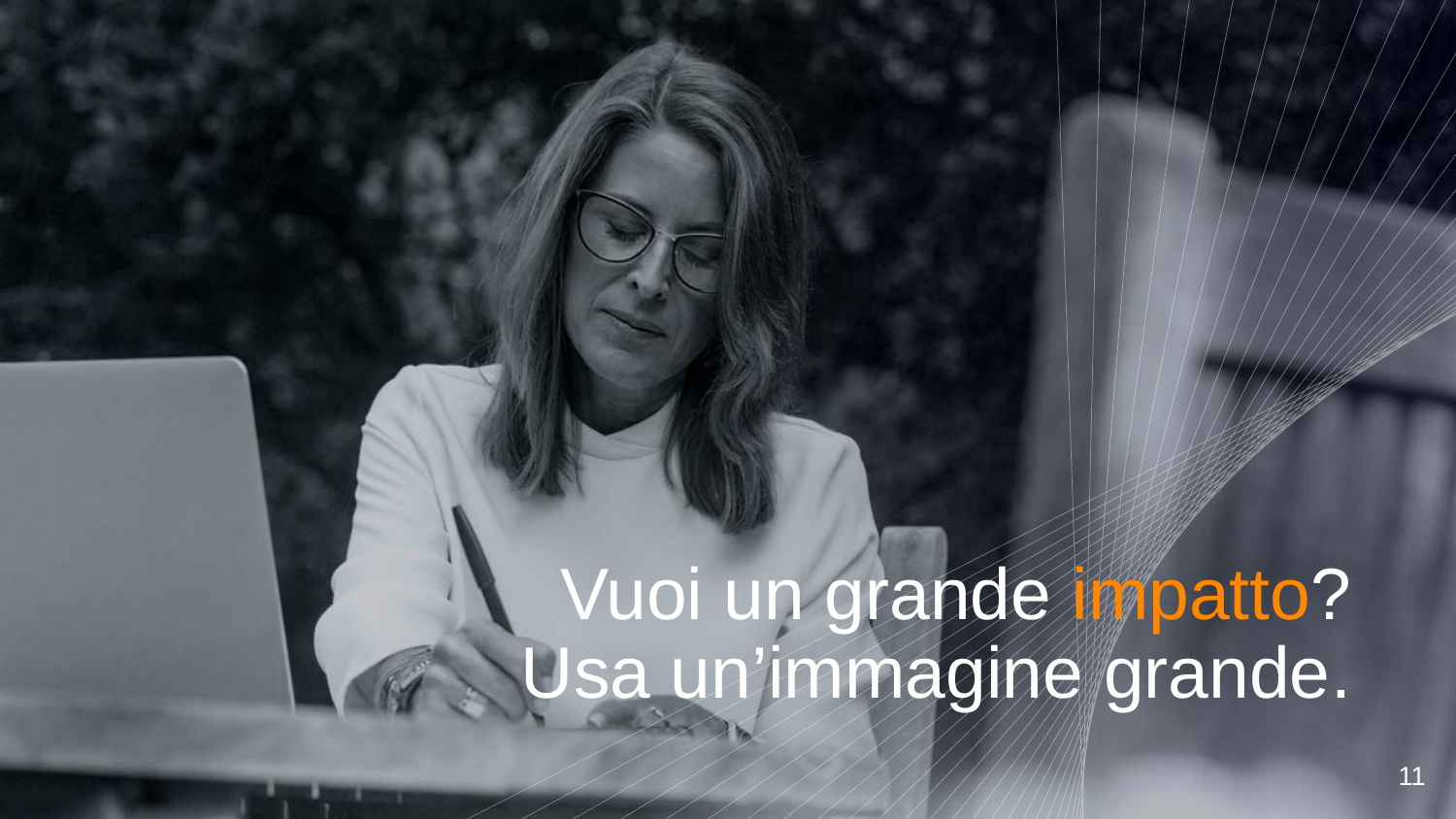

Vuoi un grande impatto?
Usa un’immagine grande.
11